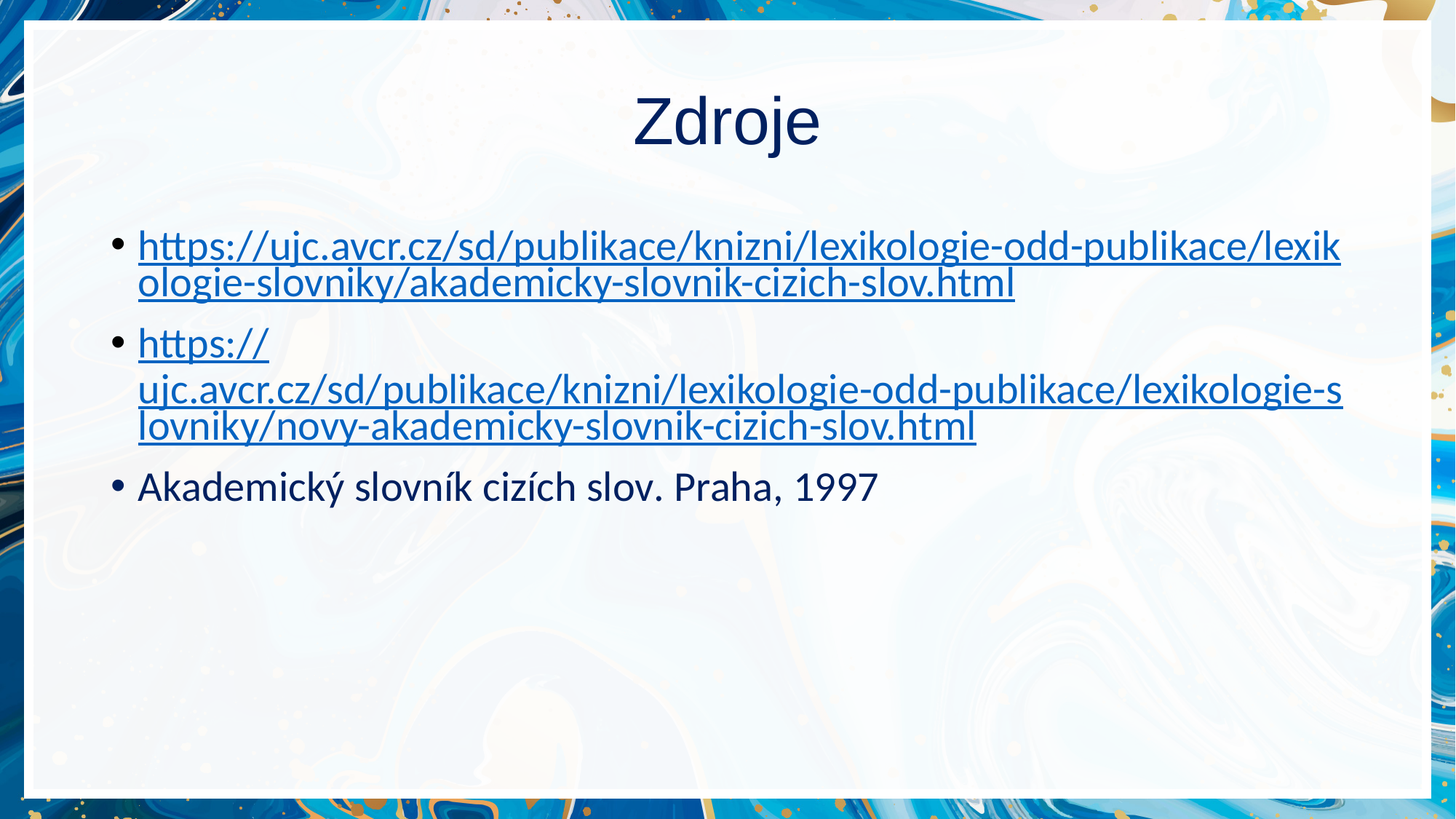

# Zdroje
https://ujc.avcr.cz/sd/publikace/knizni/lexikologie-odd-publikace/lexikologie-slovniky/akademicky-slovnik-cizich-slov.html
https://ujc.avcr.cz/sd/publikace/knizni/lexikologie-odd-publikace/lexikologie-slovniky/novy-akademicky-slovnik-cizich-slov.html
Akademický slovník cizích slov. Praha, 1997